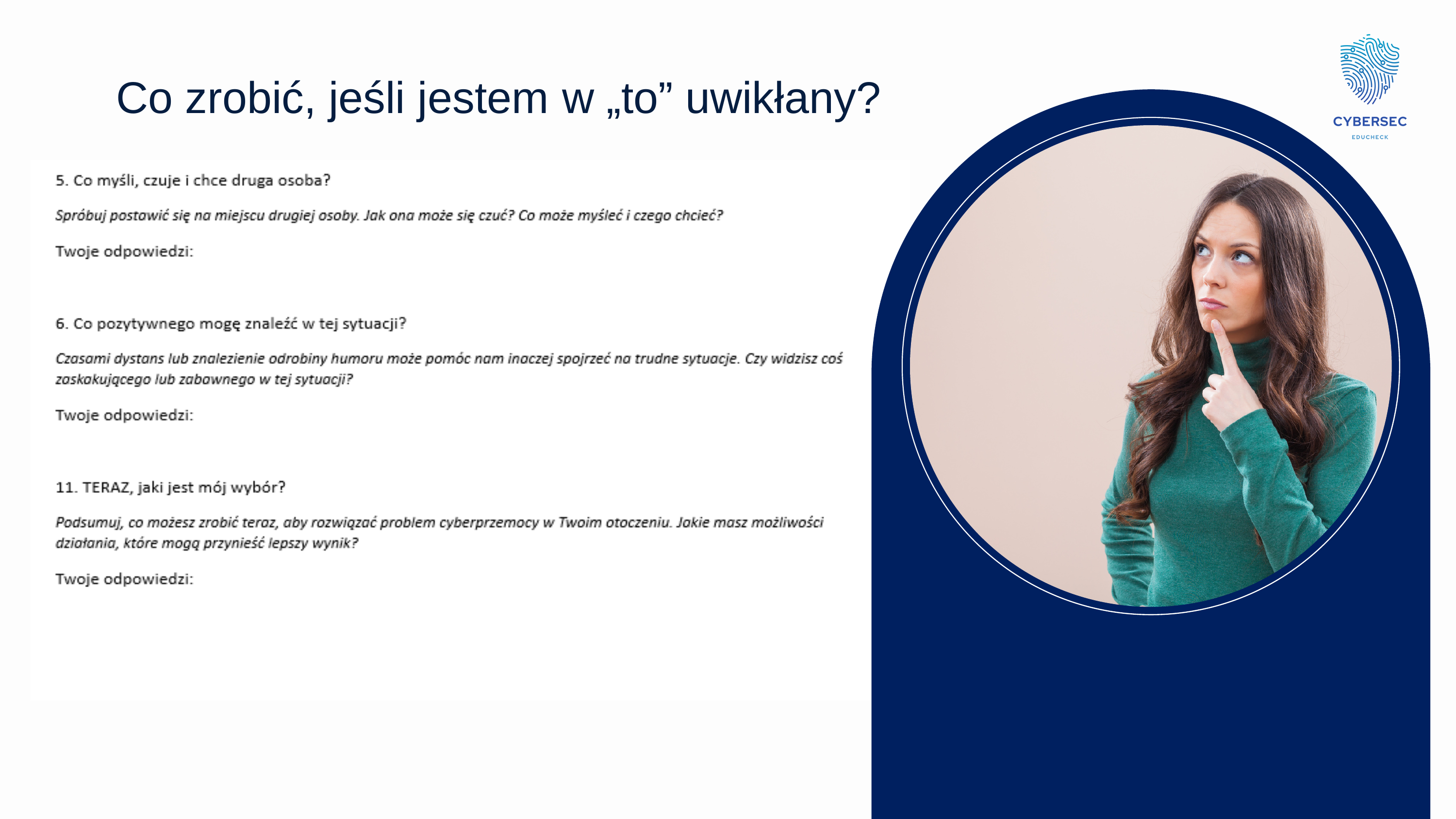

Co zrobić, jeśli jestem w „to” uwikłany?